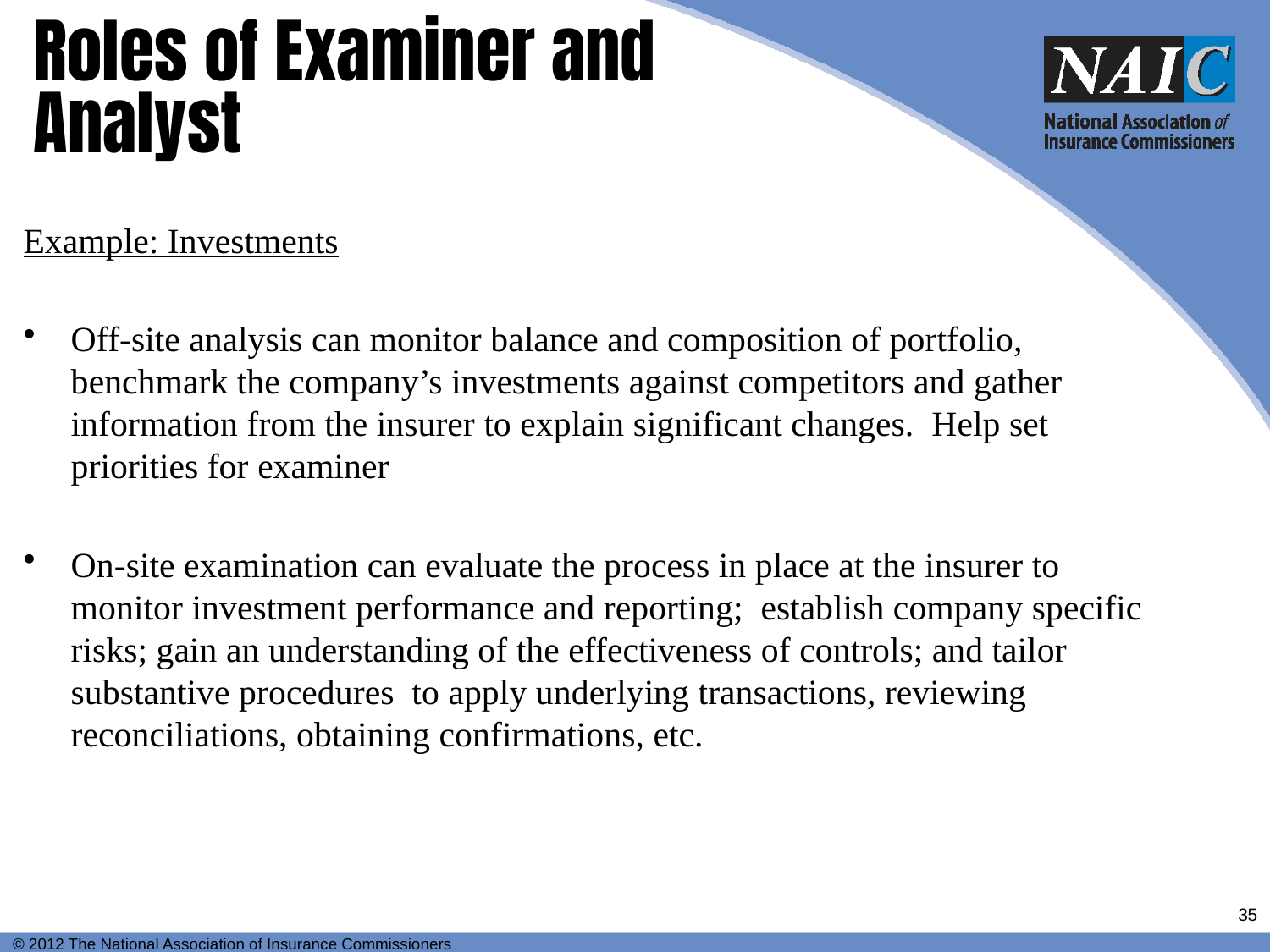

# Roles of Examiner and Analyst
Example: Investments

Off-site analysis can monitor balance and composition of portfolio, benchmark the company’s investments against competitors and gather information from the insurer to explain significant changes.  Help set priorities for examiner

On-site examination can evaluate the process in place at the insurer to monitor investment performance and reporting;  establish company specific risks; gain an understanding of the effectiveness of controls; and tailor substantive procedures  to apply underlying transactions, reviewing reconciliations, obtaining confirmations, etc.
35